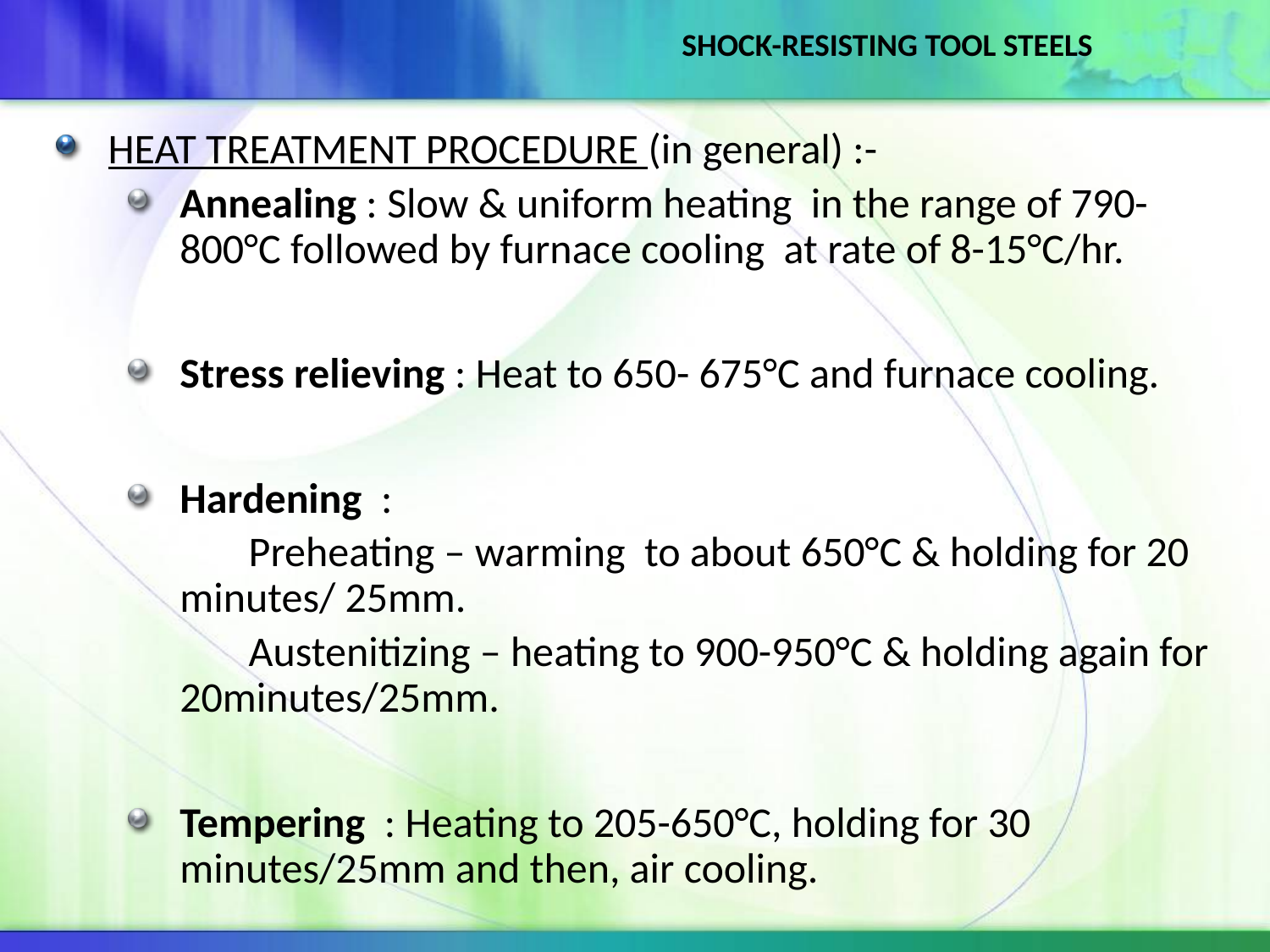

SHOCK-RESISTING TOOL STEELS
HEAT TREATMENT PROCEDURE (in general) :-
Annealing : Slow & uniform heating  in the range of 790-800°C followed by furnace cooling  at rate of 8-15°C/hr.

Stress relieving : Heat to 650- 675°C and furnace cooling.

Hardening  :
             Preheating – warming  to about 650°C & holding for 20 minutes/ 25mm.
             Austenitizing – heating to 900-950°C & holding again for 20minutes/25mm.

Tempering  : Heating to 205-650°C, holding for 30 minutes/25mm and then, air cooling.